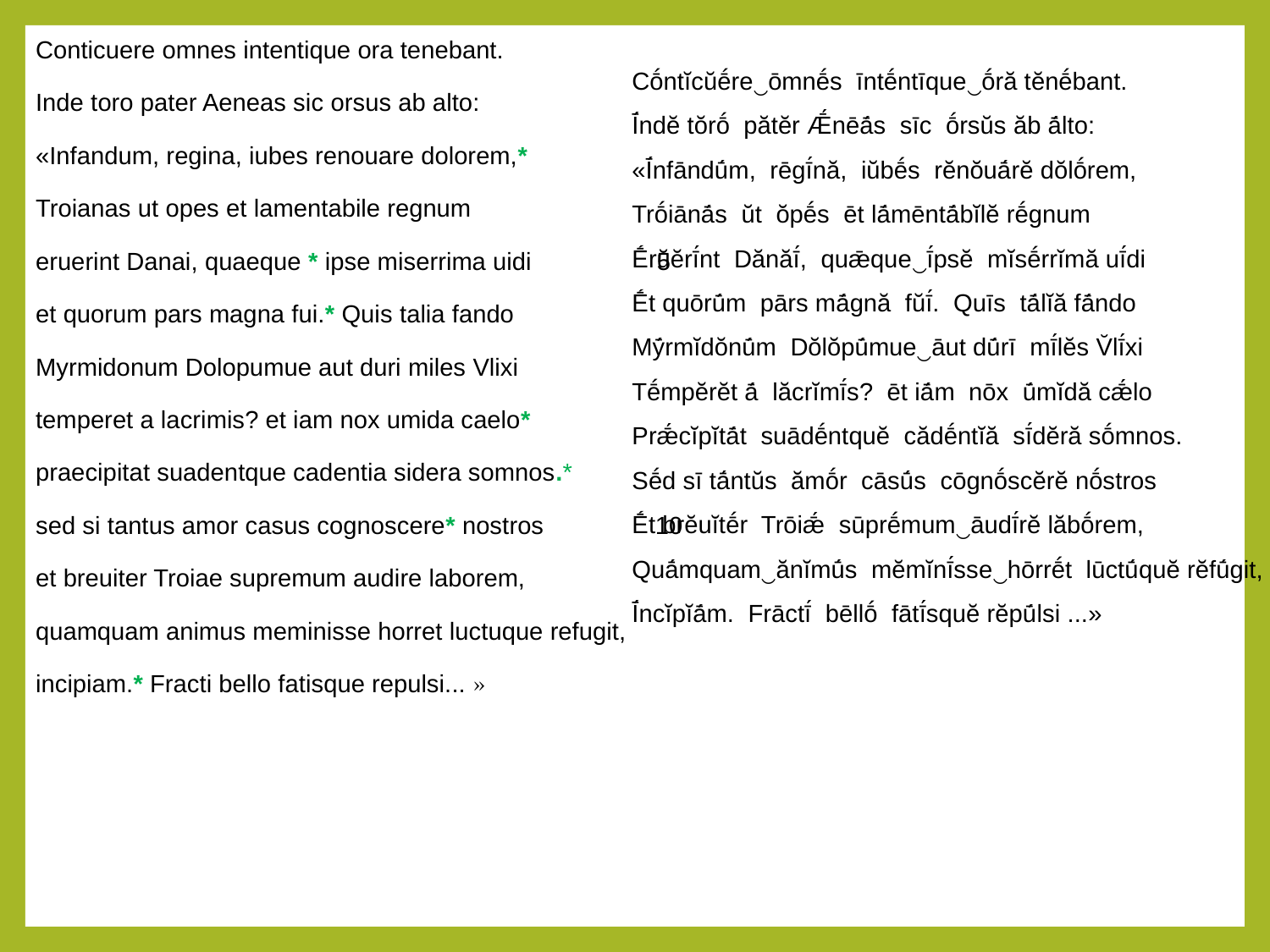

Conticuere omnes intentique ora tenebant.

Inde toro pater Aeneas sic orsus ab alto:

«Infandum, regina, iubes renouare dolorem,*

Troianas ut opes et lamentabile regnum

eruerint Danai, quaeque * ipse miserrima uidi                  5

et quorum pars magna fui.* Quis talia fando

Myrmidonum Dolopumue aut duri miles Vlixi

temperet a lacrimis? et iam nox umida caelo*

praecipitat suadentque cadentia sidera somnos.*

sed si tantus amor casus cognoscere* nostros                10

et breuiter Troiae supremum audire laborem,

quamquam animus meminisse horret luctuque refugit,

incipiam.* Fracti bello fatisque repulsi... »
Cṓntĭcŭḗre‿ōmnḗs  īntḗntīque‿ṓră tĕnḗbant.
Ī́ndĕ tŏrṓ  pătĕr Ǣ́nēā́s  sīc  ṓrsŭs ăb ā́lto:
«Ī́nfāndū́m,  rēgī́nă,  iŭbḗs  rĕnŏuā́rĕ dŏlṓrem,
Trṓiānā́s  ŭt  ŏpḗs  ēt lā́mēntā́bĭlĕ rḗgnum
Ḗrŭĕrī́nt  Dănăī́,  quǣque‿ī́psĕ  mĭsḗrrĭmă uī́di
Ḗt quōrū́m  pārs mā́gnă  fŭī́.  Quīs  tā́lĭă fā́ndo
Mȳ́rmĭdŏnū́m  Dŏlŏpū́mue‿āut dū́rī  mī́lĕs V̆lī́xi
Tḗmpĕrĕt ā́  lăcrĭmī́s?  ēt iā́m  nōx  ū́mĭdă cǣ́lo
Prǣ́cĭpĭtā́t  suādḗntquĕ  cădḗntĭă  sī́dĕră sṓmnos.
Sḗd sī tā́ntŭs  ămṓr  cāsū́s  cōgnṓscĕrĕ nṓstros
Ḗt brĕuĭtḗr  Trōiǣ́  sūprḗmum‿āudī́rĕ lăbṓrem,
Quā́mquam‿ănĭmū́s  mĕmĭnī́sse‿hōrrḗt  lūctū́quĕ rĕfū́git,
Ī́ncĭpĭā́m.  Frāctī́  bēllṓ  fātī́squĕ rĕpū́lsi ...»